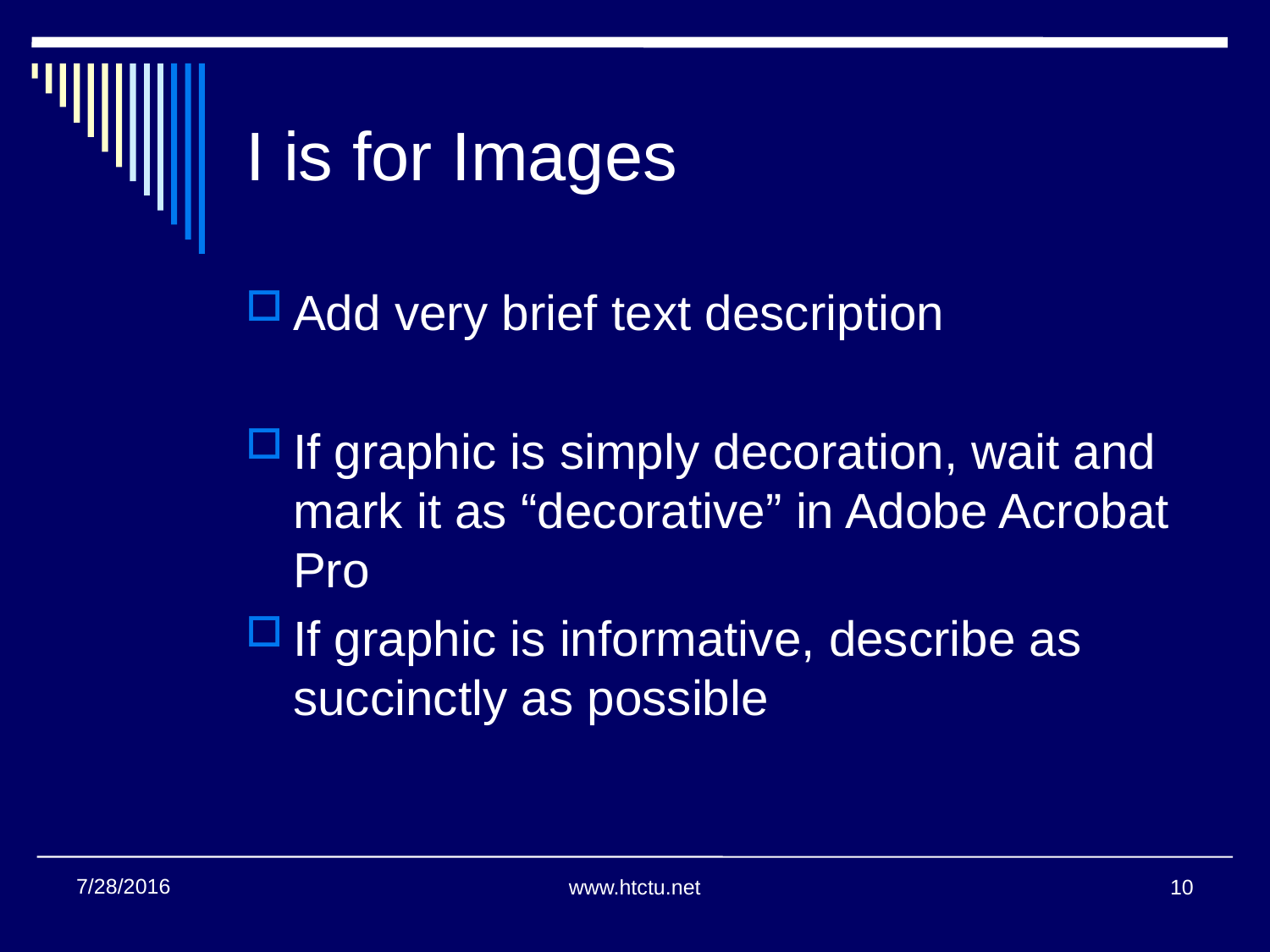

# I is for Images
Add very brief text description

If graphic is simply decoration, wait and mark it as “decorative” in Adobe Acrobat Pro
If graphic is informative, describe as succinctly as possible
7/28/2016
www.htctu.net
10